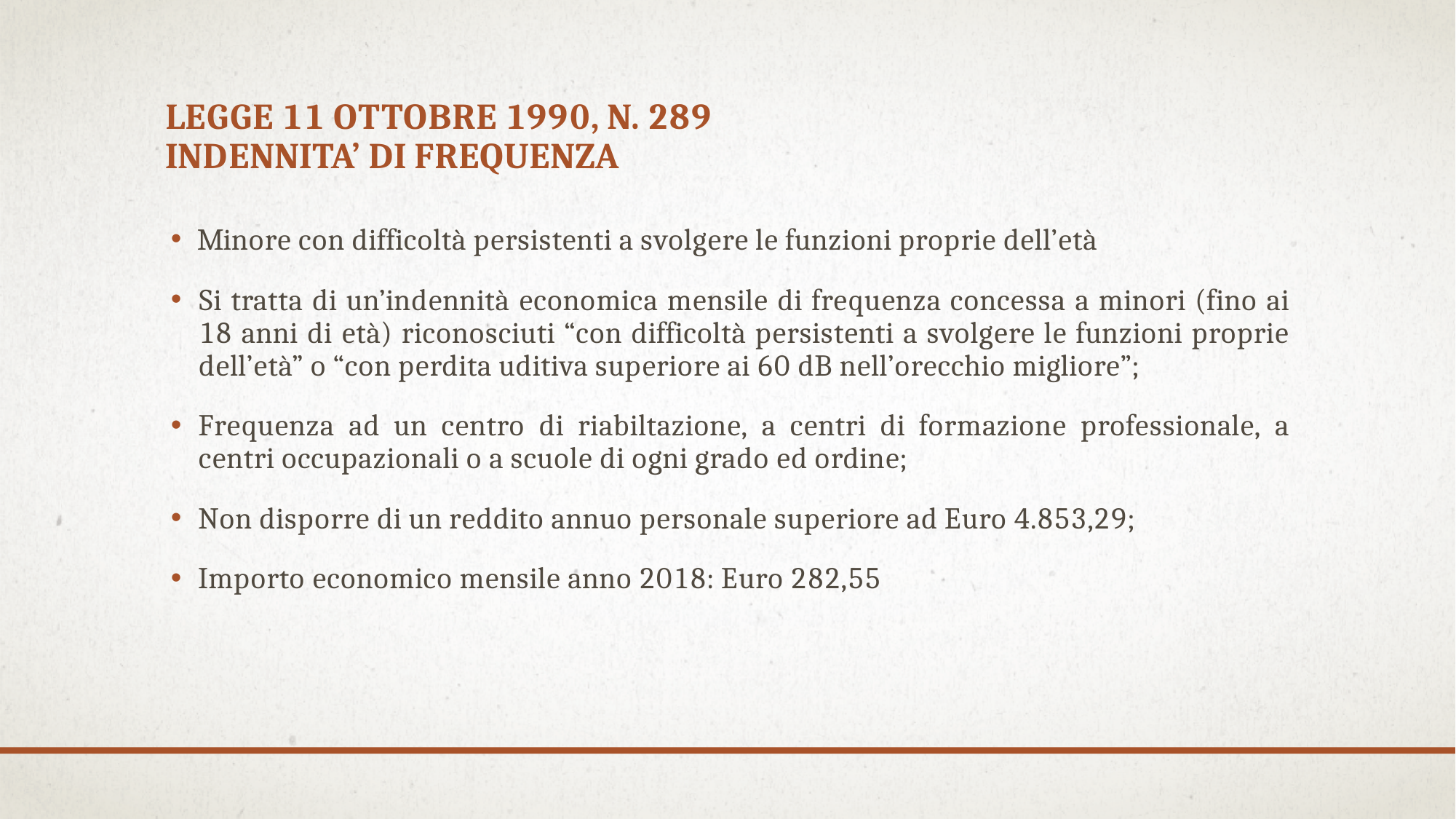

# Legge 11 OTTOBRE 1990, N. 289 INDENNITA’ DI FREQUENZA
Minore con difficoltà persistenti a svolgere le funzioni proprie dell’età
Si tratta di un’indennità economica mensile di frequenza concessa a minori (fino ai 18 anni di età) riconosciuti “con difficoltà persistenti a svolgere le funzioni proprie dell’età” o “con perdita uditiva superiore ai 60 dB nell’orecchio migliore”;
Frequenza ad un centro di riabiltazione, a centri di formazione professionale, a centri occupazionali o a scuole di ogni grado ed ordine;
Non disporre di un reddito annuo personale superiore ad Euro 4.853,29;
Importo economico mensile anno 2018: Euro 282,55